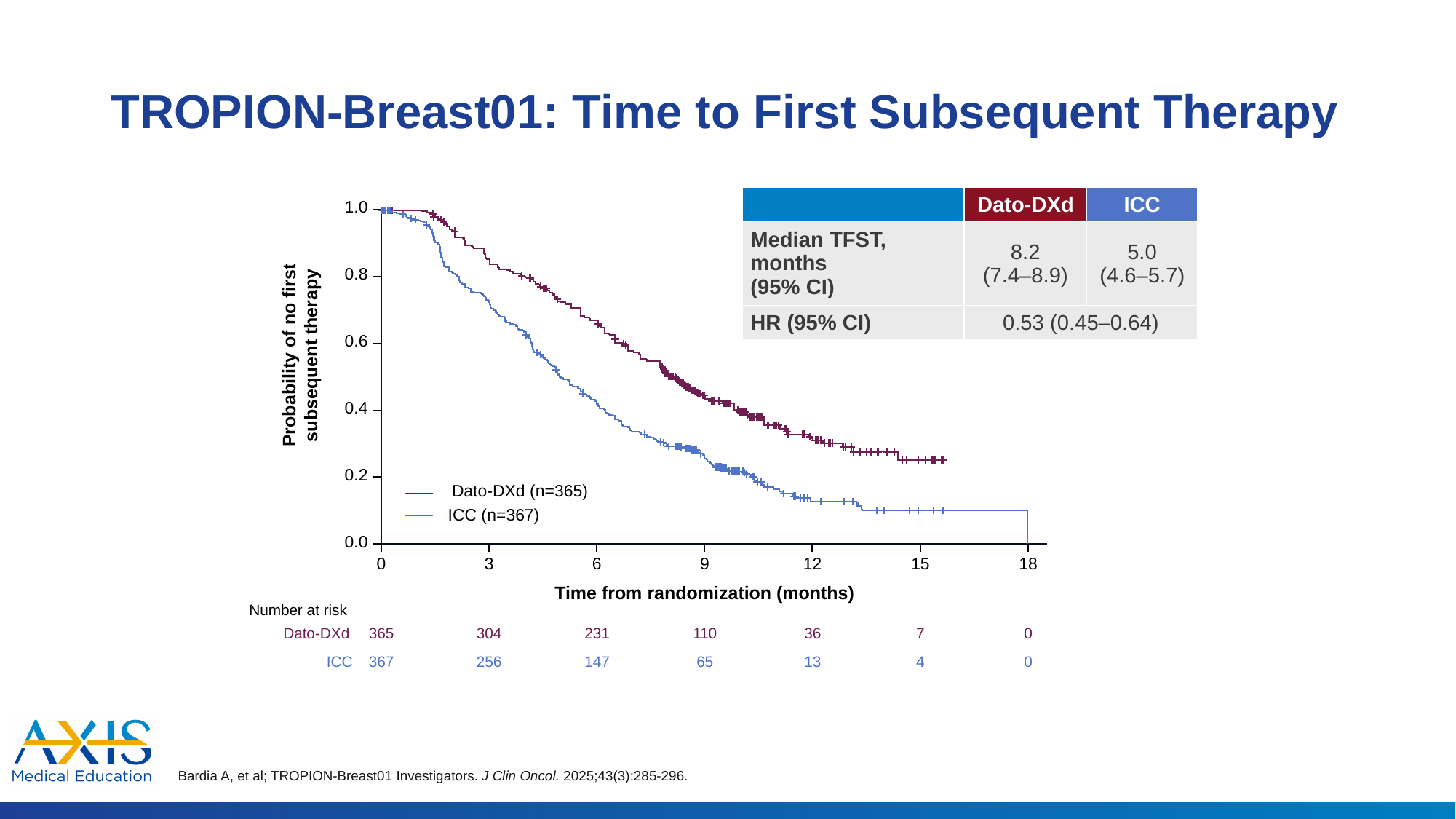

# TROPION-Breast01: Time to First Subsequent Therapy
|  | Dato-DXd | ICC |
| --- | --- | --- |
| Median TFST, months (95% CI) | 8.2 (7.4–8.9) | 5.0 (4.6–5.7) |
| HR (95% CI) | 0.53 (0.45–0.64) |  |
1.0
0.8
0.6
0.4
0.2
0.0

Probability of no first
subsequent therapy
Dato-DXd (n=365)

ICC (n=367)

0
3
6
9
12
15
18
Time from randomization (months)
Number at risk
Dato-DXd
365
304
231
110
36
7
0
ICC
367
256
147
65
13
4
0
Bardia A, et al; TROPION-Breast01 Investigators. J Clin Oncol. 2025;43(3):285-296.